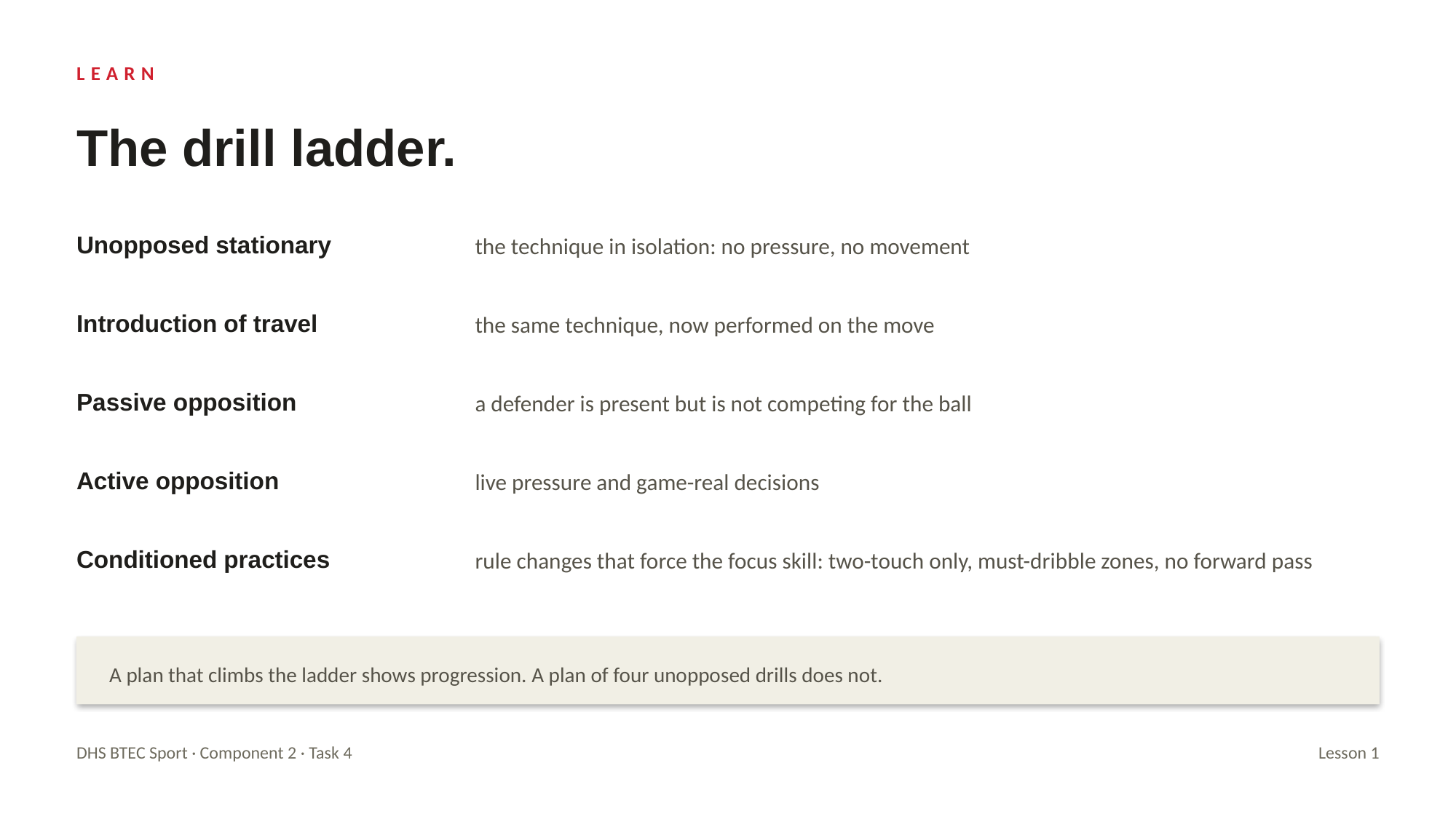

LEARN
The drill ladder.
Unopposed stationary
the technique in isolation: no pressure, no movement
Introduction of travel
the same technique, now performed on the move
Passive opposition
a defender is present but is not competing for the ball
Active opposition
live pressure and game-real decisions
Conditioned practices
rule changes that force the focus skill: two-touch only, must-dribble zones, no forward pass

A plan that climbs the ladder shows progression. A plan of four unopposed drills does not.
DHS BTEC Sport · Component 2 · Task 4
Lesson 1